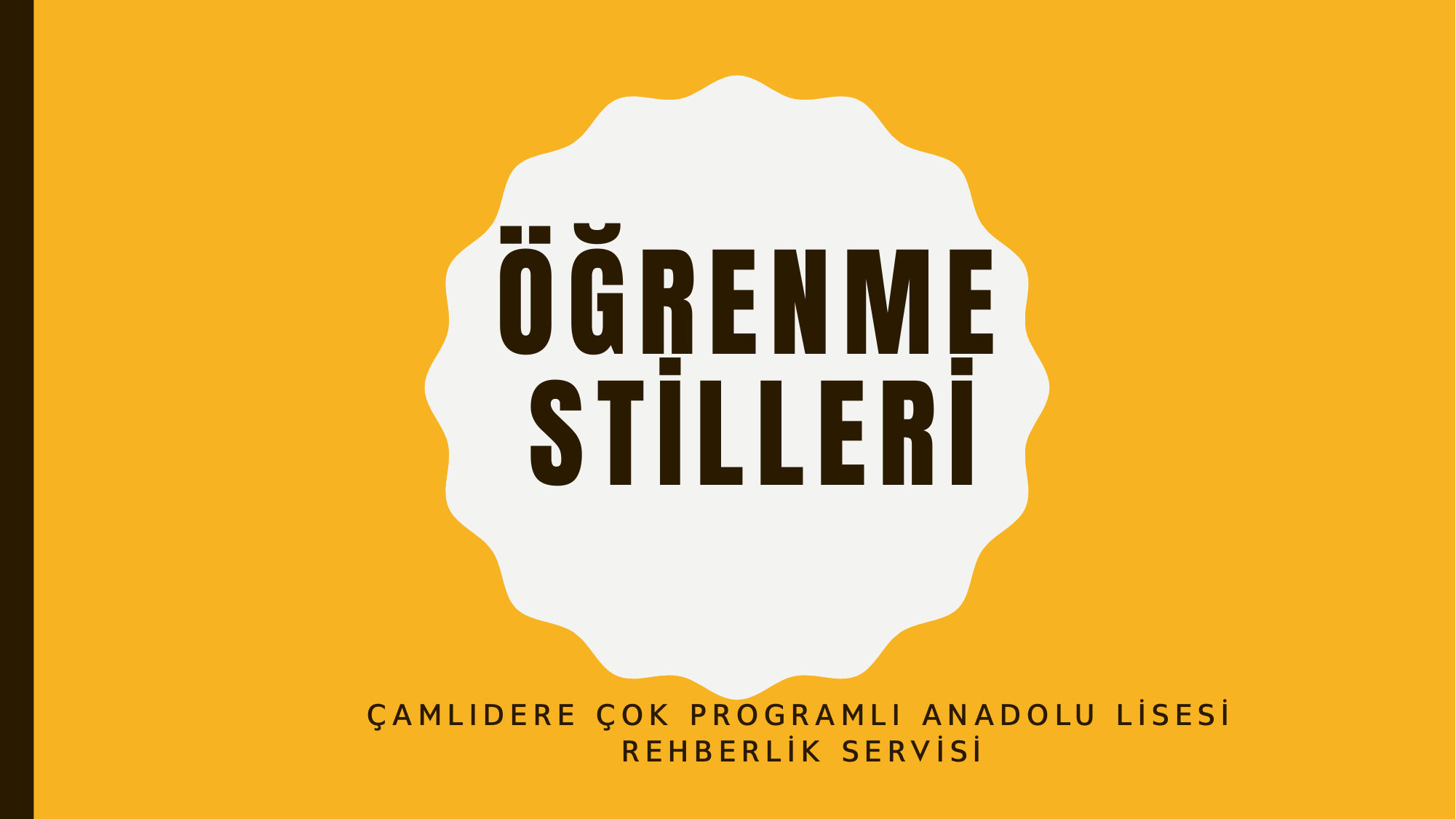

# ÖĞRENME STİLLERİ
Çamlıdere çok programlı Anadolu lİsesİ rEHBERLİk servİSİ